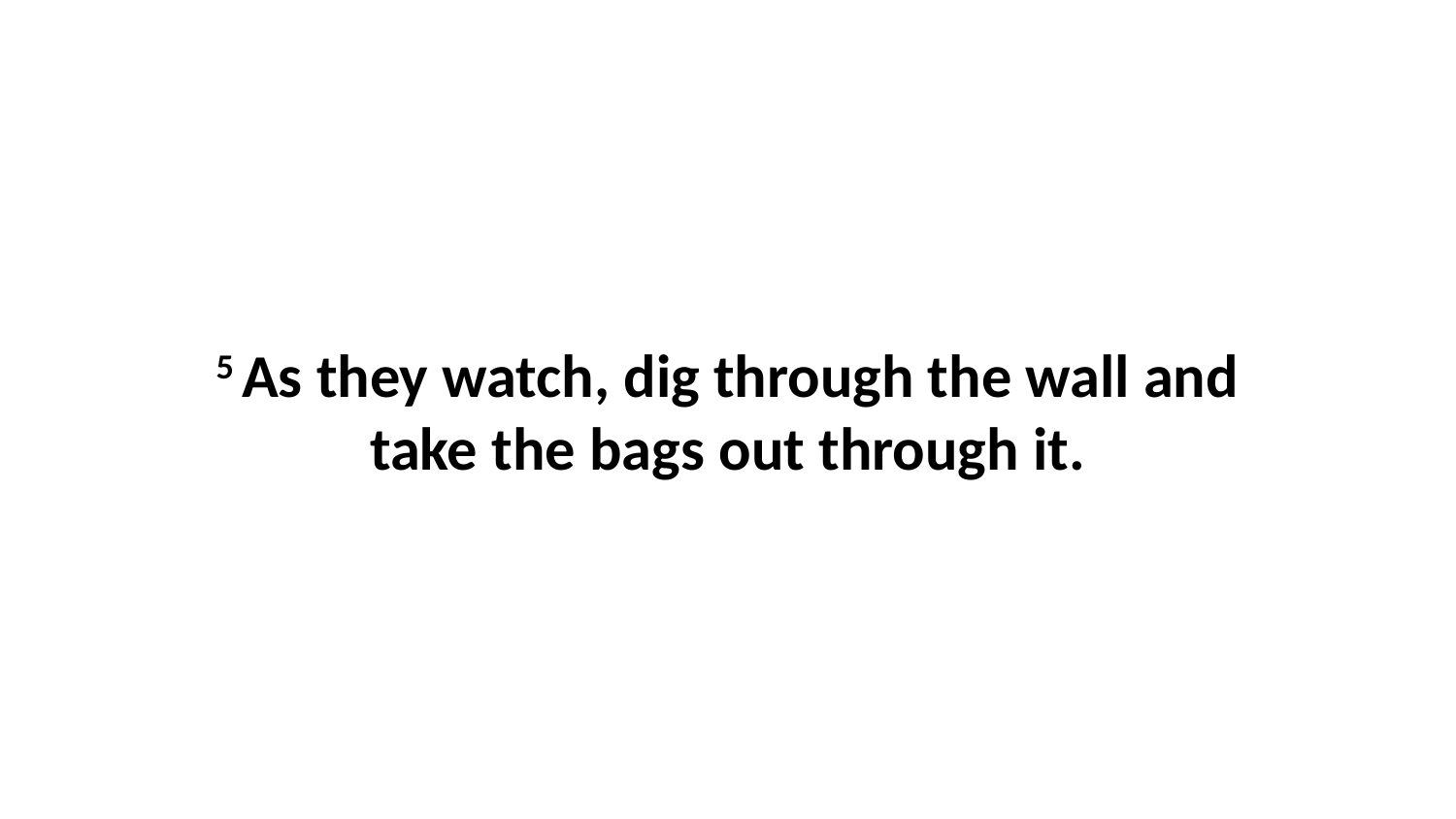

5 As they watch, dig through the wall and take the bags out through it.